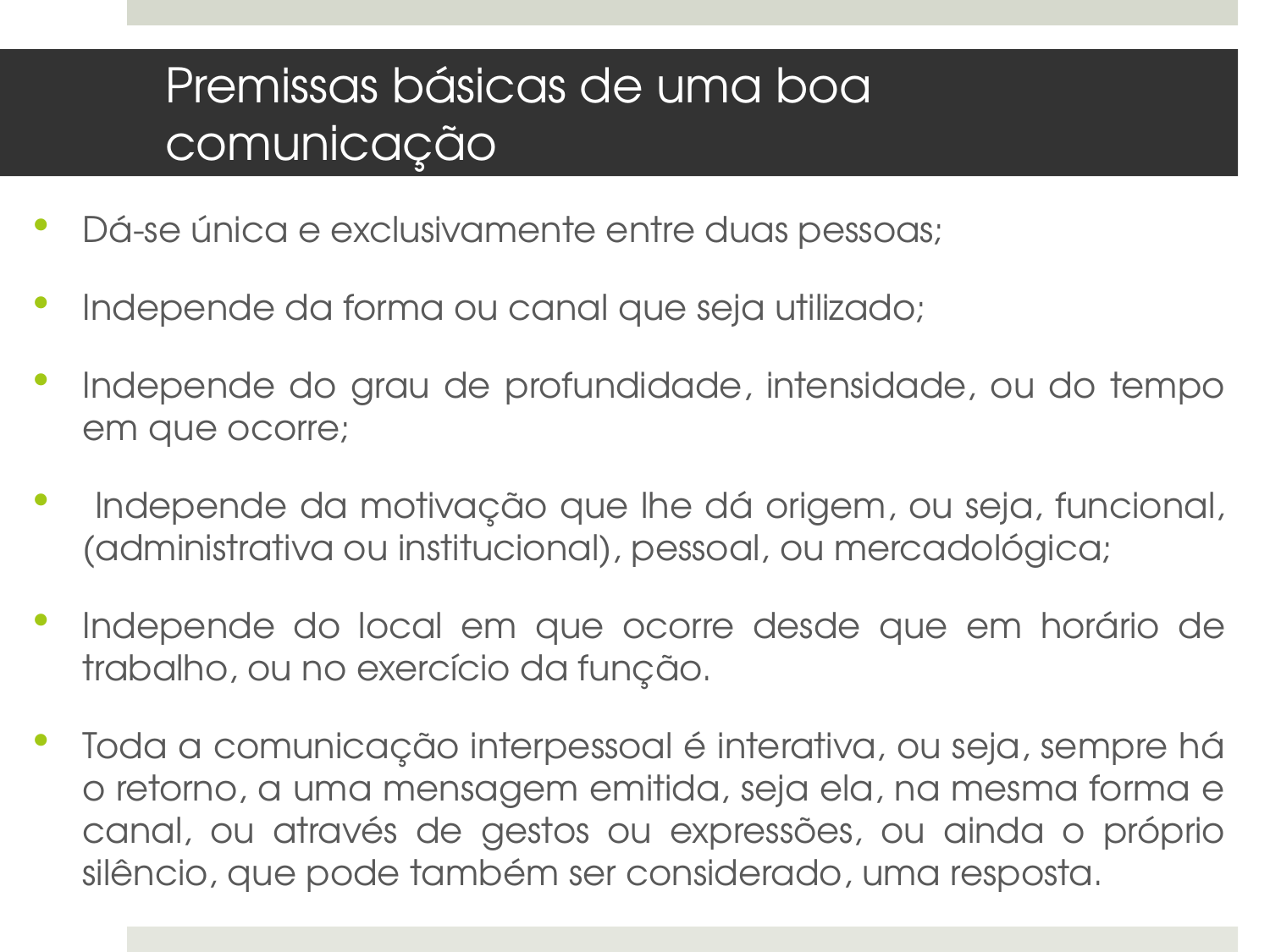

# Premissas básicas de uma boa comunicação
Dá-se única e exclusivamente entre duas pessoas;
Independe da forma ou canal que seja utilizado;
Independe do grau de profundidade, intensidade, ou do tempo em que ocorre;
 Independe da motivação que lhe dá origem, ou seja, funcional, (administrativa ou institucional), pessoal, ou mercadológica;
Independe do local em que ocorre desde que em horário de trabalho, ou no exercício da função.
Toda a comunicação interpessoal é interativa, ou seja, sempre há o retorno, a uma mensagem emitida, seja ela, na mesma forma e canal, ou através de gestos ou expressões, ou ainda o próprio silêncio, que pode também ser considerado, uma resposta.